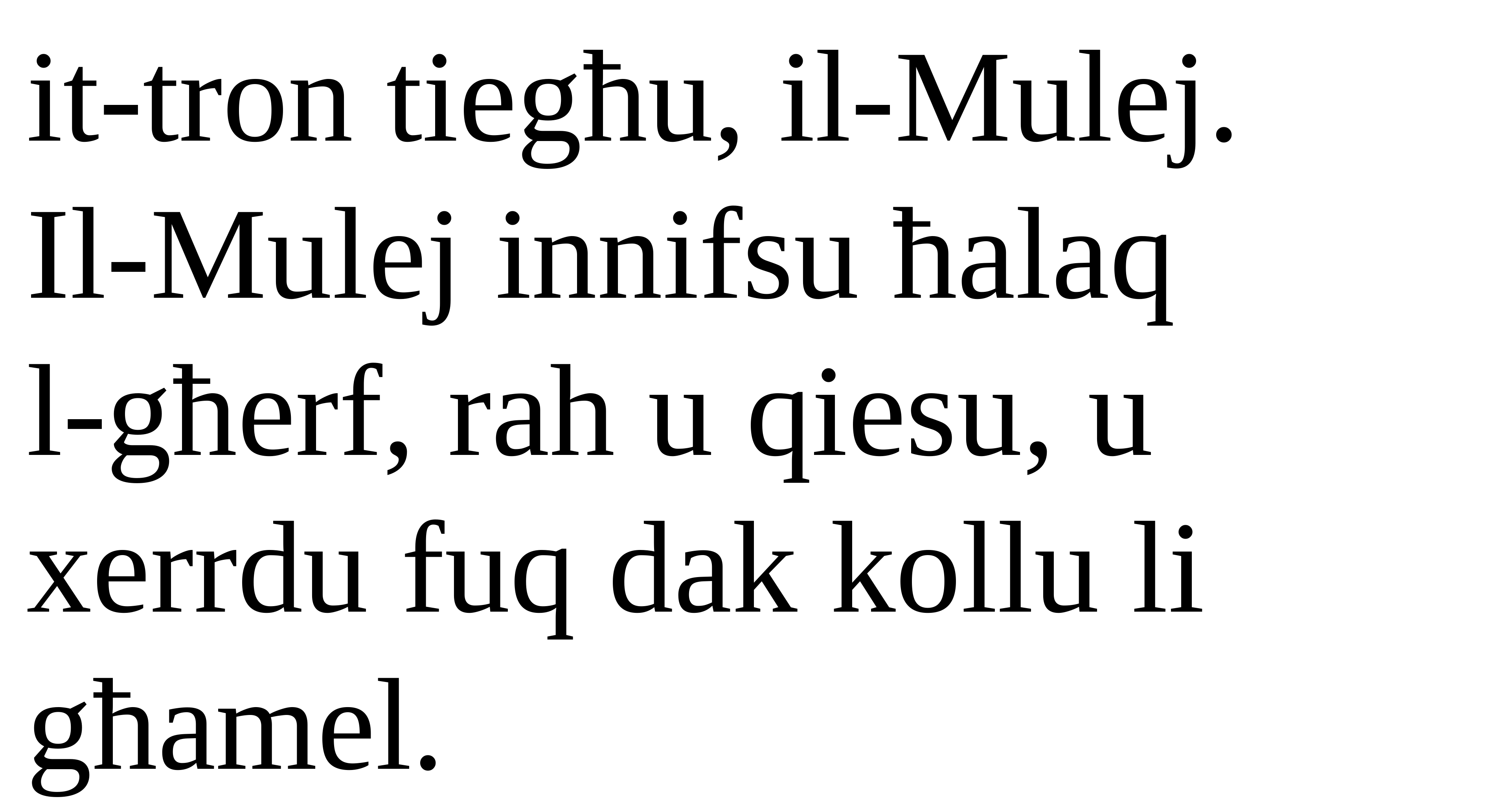

it-tron tiegħu, il-Mulej.
Il-Mulej innifsu ħalaq
l-għerf, rah u qiesu, u xerrdu fuq dak kollu li għamel.